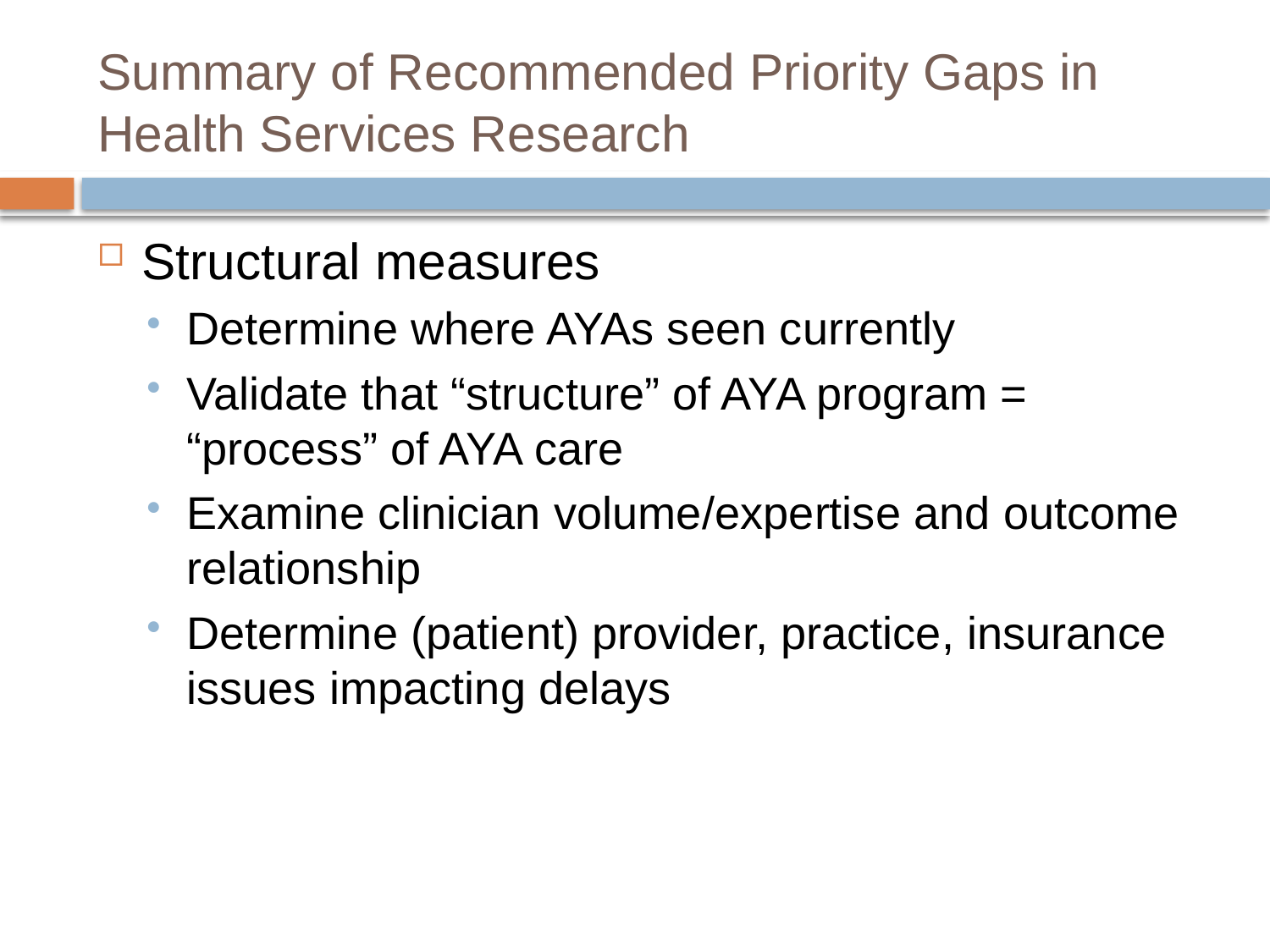

# Summary of Recommended Priority Gaps in Health Services Research
Structural measures
Determine where AYAs seen currently
Validate that “structure” of AYA program = “process” of AYA care
Examine clinician volume/expertise and outcome relationship
Determine (patient) provider, practice, insurance issues impacting delays